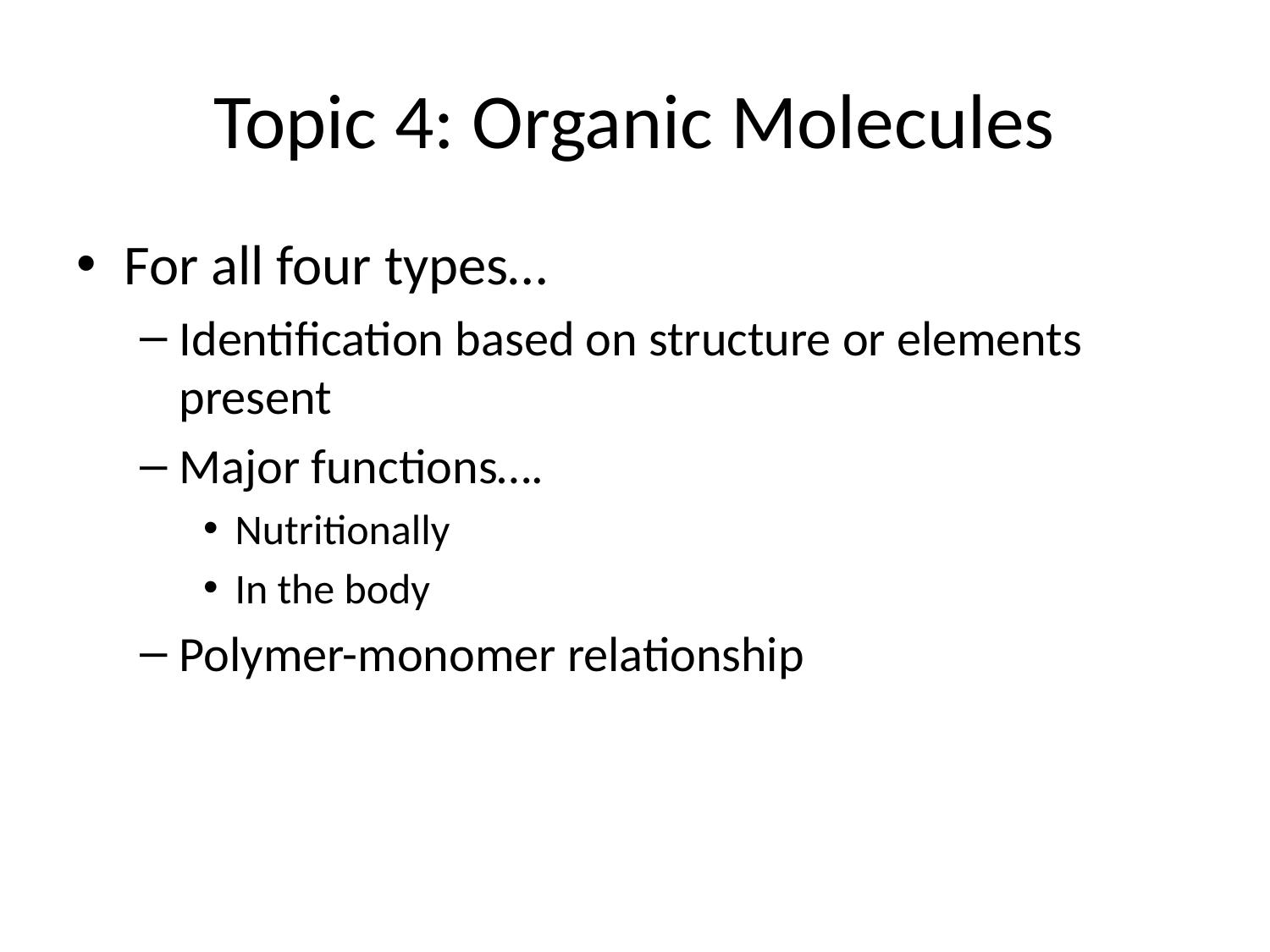

# Topic 4: Organic Molecules
For all four types…
Identification based on structure or elements present
Major functions….
Nutritionally
In the body
Polymer-monomer relationship